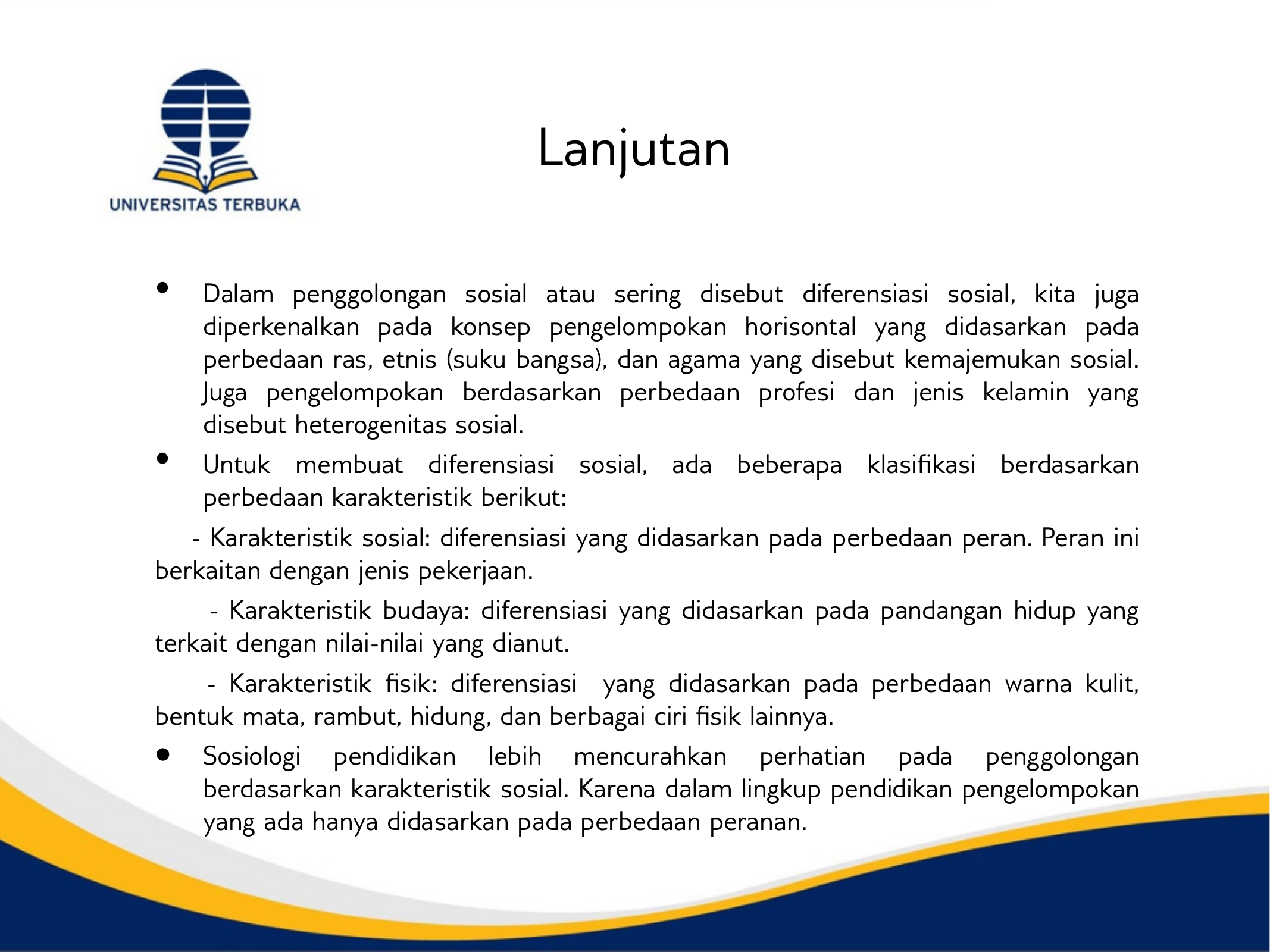

# Lanjutan
Dalam penggolongan sosial atau sering disebut diferensiasi sosial, kita juga diperkenalkan pada konsep pengelompokan horisontal yang didasarkan pada perbedaan ras, etnis (suku bangsa), dan agama yang disebut kemajemukan sosial. Juga pengelompokan berdasarkan perbedaan profesi dan jenis kelamin yang disebut heterogenitas sosial.
Untuk membuat diferensiasi sosial, ada beberapa klasifikasi berdasarkan perbedaan karakteristik berikut:
    - Karakteristik sosial: diferensiasi yang didasarkan pada perbedaan peran. Peran ini berkaitan dengan jenis pekerjaan.
     - Karakteristik budaya: diferensiasi yang didasarkan pada pandangan hidup yang terkait dengan nilai-nilai yang dianut.
    - Karakteristik fisik: diferensiasi  yang didasarkan pada perbedaan warna kulit, bentuk mata, rambut, hidung, dan berbagai ciri fisik lainnya.
Sosiologi pendidikan lebih mencurahkan perhatian pada penggolongan berdasarkan karakteristik sosial. Karena dalam lingkup pendidikan pengelompokan yang ada hanya didasarkan pada perbedaan peranan.